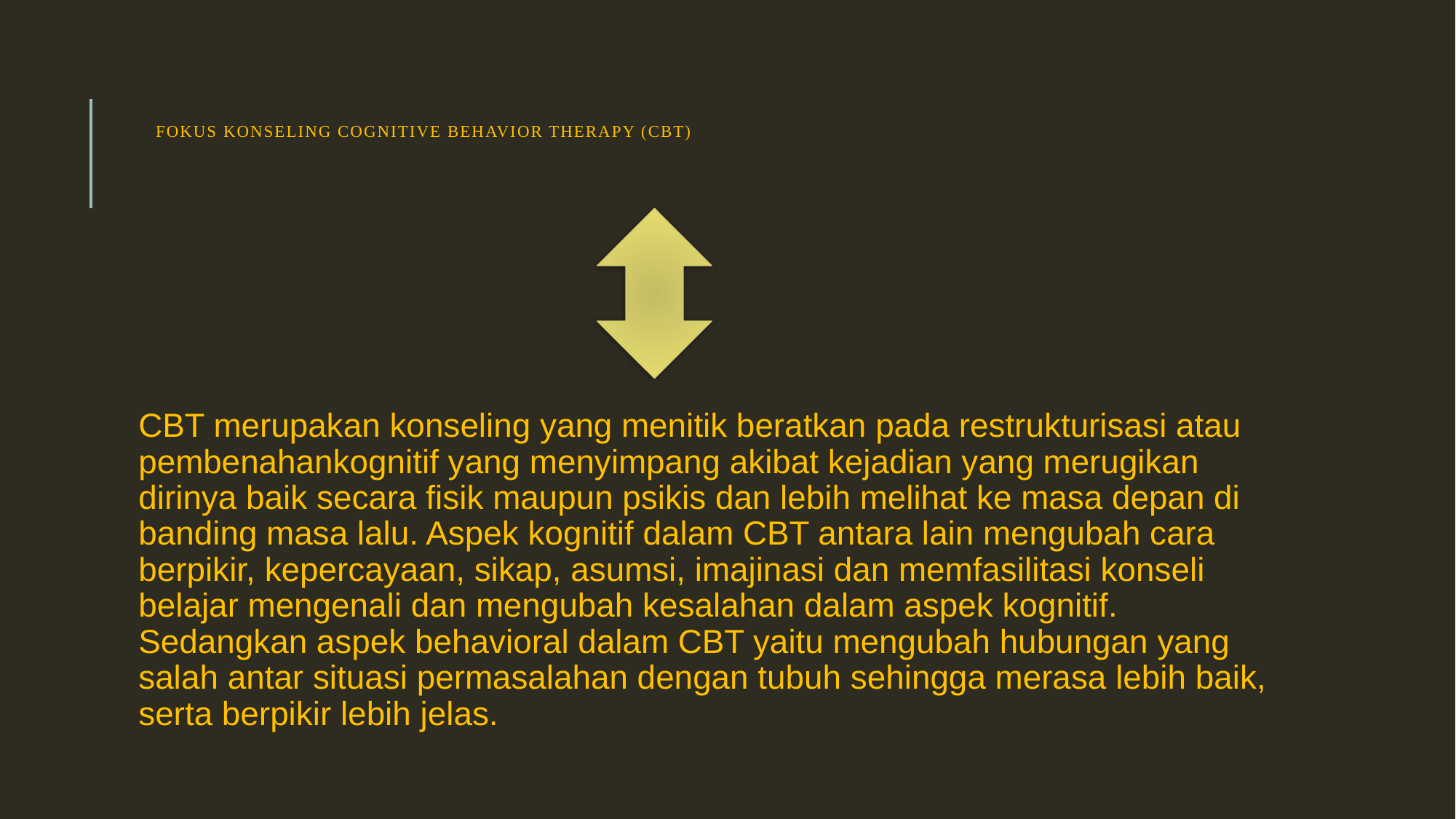

# Fokus konseling Cognitive Behavior Therapy (CBT)

CBT merupakan konseling yang menitik beratkan pada restrukturisasi atau pembenahankognitif yang menyimpang akibat kejadian yang merugikan dirinya baik secara fisik maupun psikis dan lebih melihat ke masa depan di banding masa lalu. Aspek kognitif dalam CBT antara lain mengubah cara berpikir, kepercayaan, sikap, asumsi, imajinasi dan memfasilitasi konseli belajar mengenali dan mengubah kesalahan dalam aspek kognitif. Sedangkan aspek behavioral dalam CBT yaitu mengubah hubungan yang salah antar situasi permasalahan dengan tubuh sehingga merasa lebih baik, serta berpikir lebih jelas.